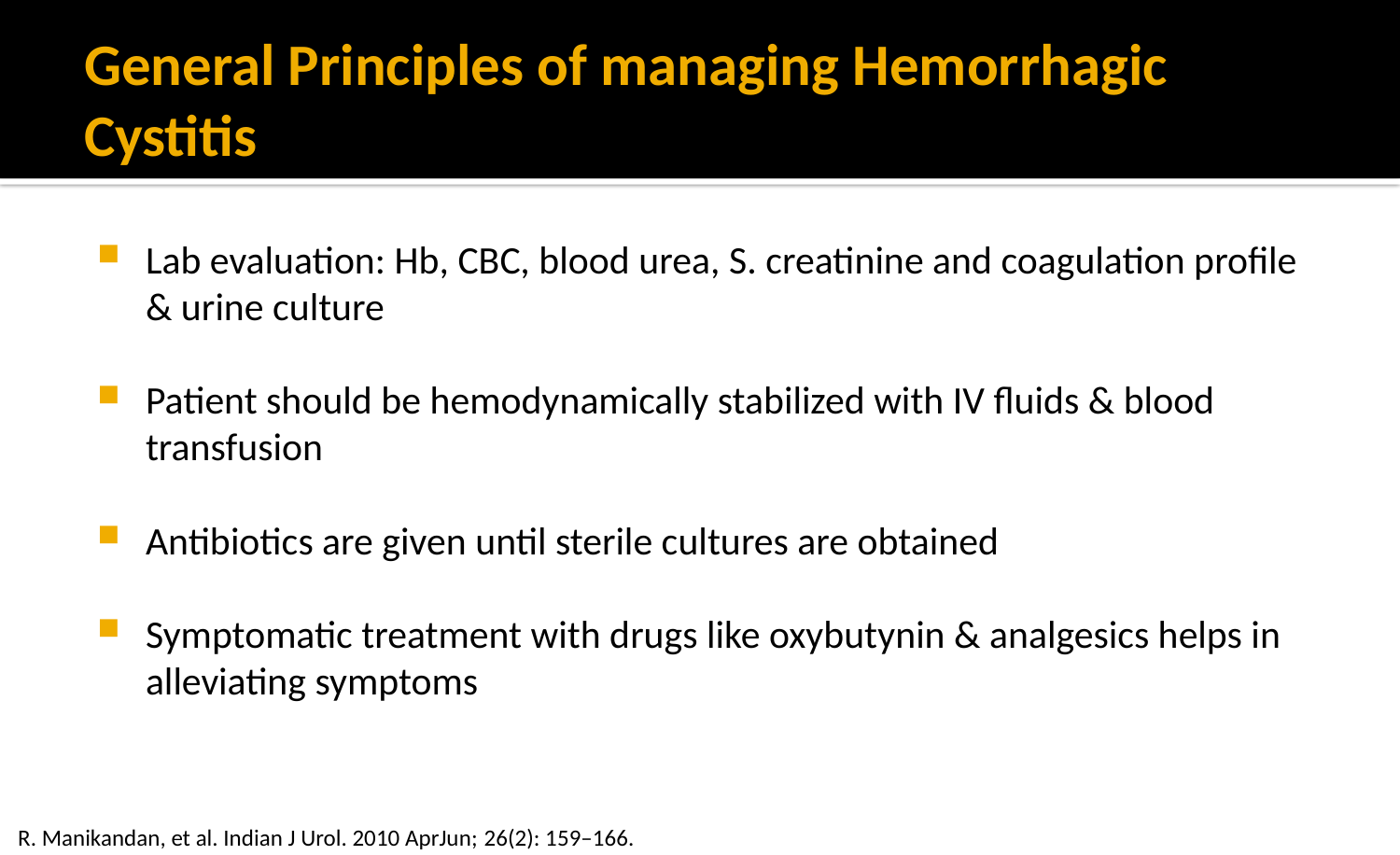

# General Principles of managing Hemorrhagic Cystitis
Lab evaluation: Hb, CBC, blood urea, S. creatinine and coagulation profile & urine culture

Patient should be hemodynamically stabilized with IV fluids & blood transfusion

Antibiotics are given until sterile cultures are obtained

Symptomatic treatment with drugs like oxybutynin & analgesics helps in alleviating symptoms
R. Manikandan, et al. Indian J Urol. 2010 AprJun; 26(2): 159–166.